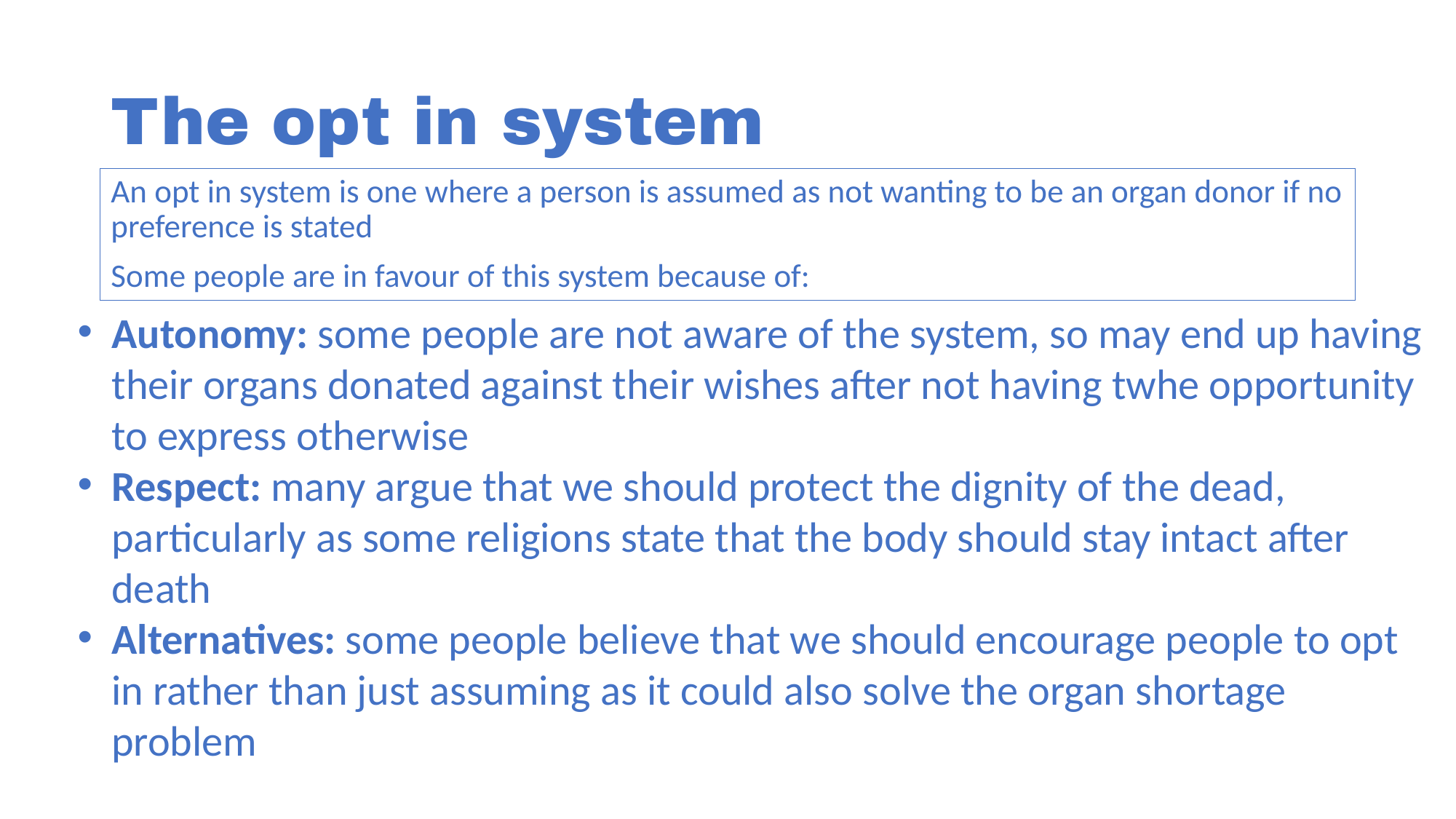

# The opt in system
An opt in system is one where a person is assumed as not wanting to be an organ donor if no preference is stated
Some people are in favour of this system because of:

Autonomy: some people are not aware of the system, so may end up having their organs donated against their wishes after not having twhe opportunity to express otherwise
Respect: many argue that we should protect the dignity of the dead, particularly as some religions state that the body should stay intact after death
Alternatives: some people believe that we should encourage people to opt in rather than just assuming as it could also solve the organ shortage problem